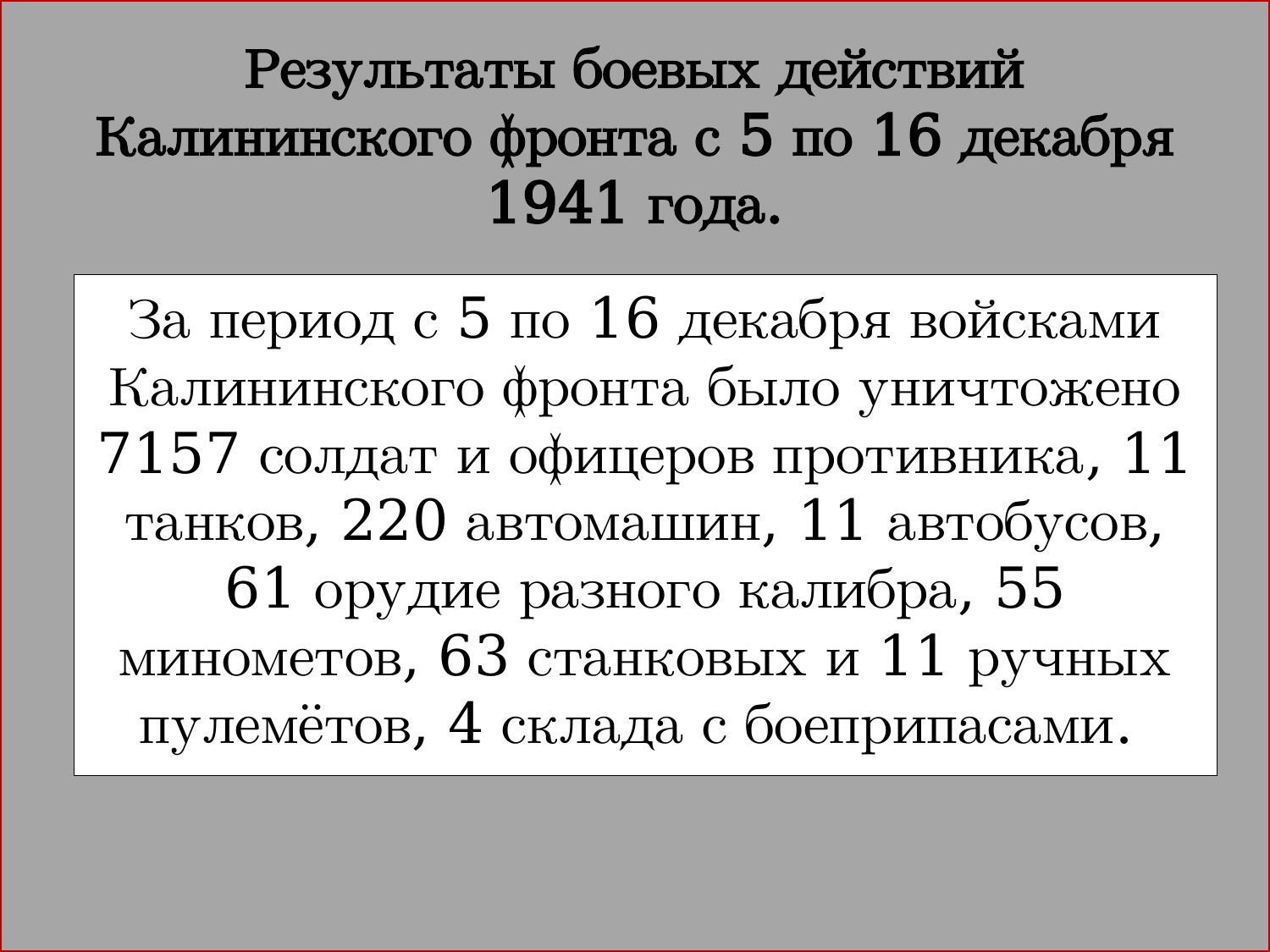

# Результаты боевых действий Калининского фронта с 5 по 16 декабря 1941 года.
За период с 5 по 16 декабря войсками Калининского фронта было уничтожено 7157 солдат и офицеров противника, 11 танков, 220 автомашин, 11 автобусов, 61 орудие разного калибра, 55 минометов, 63 станковых и 11 ручных пулемётов, 4 склада с боеприпасами.